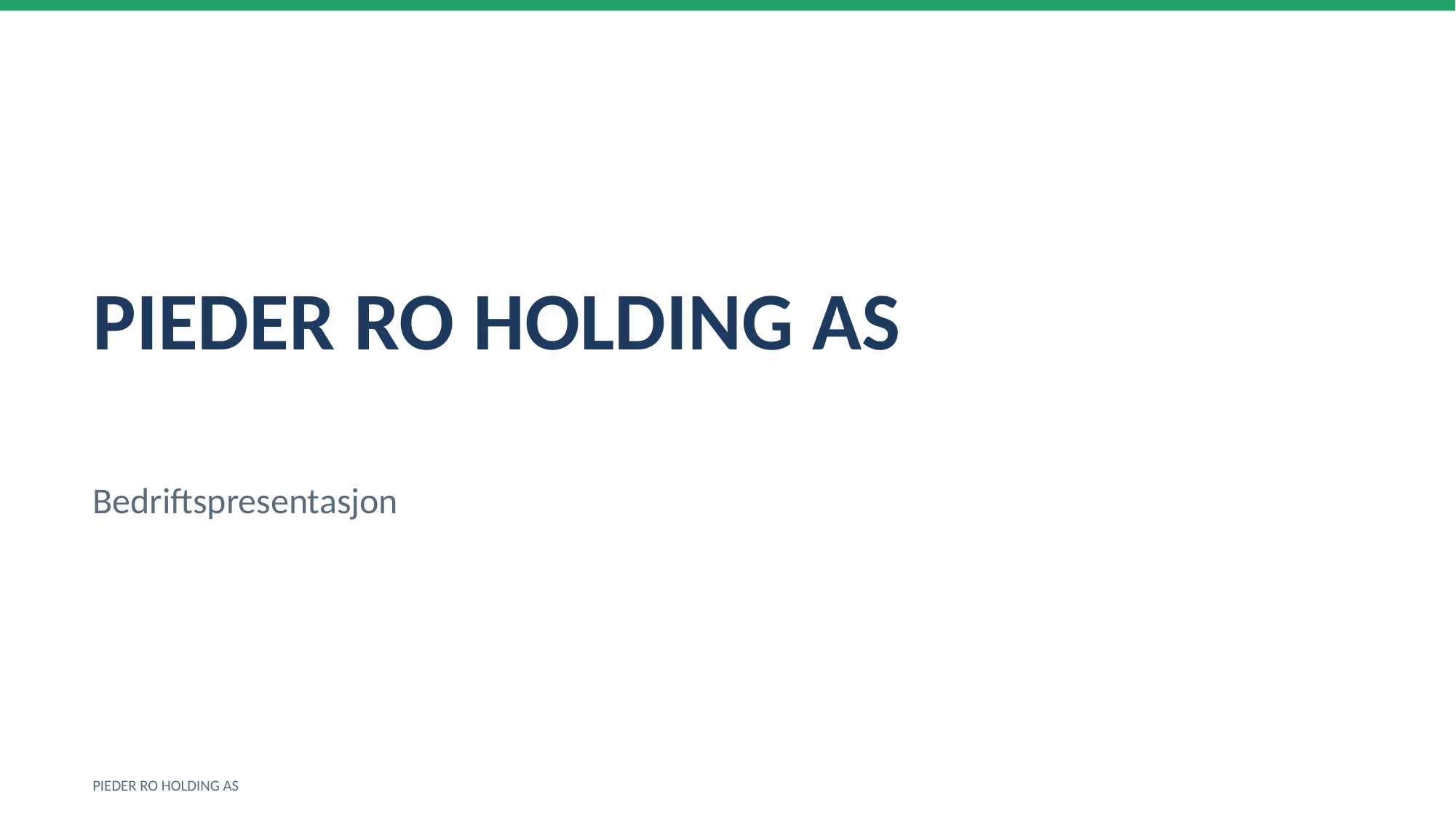

PIEDER RO HOLDING AS
Bedriftspresentasjon
PIEDER RO HOLDING AS